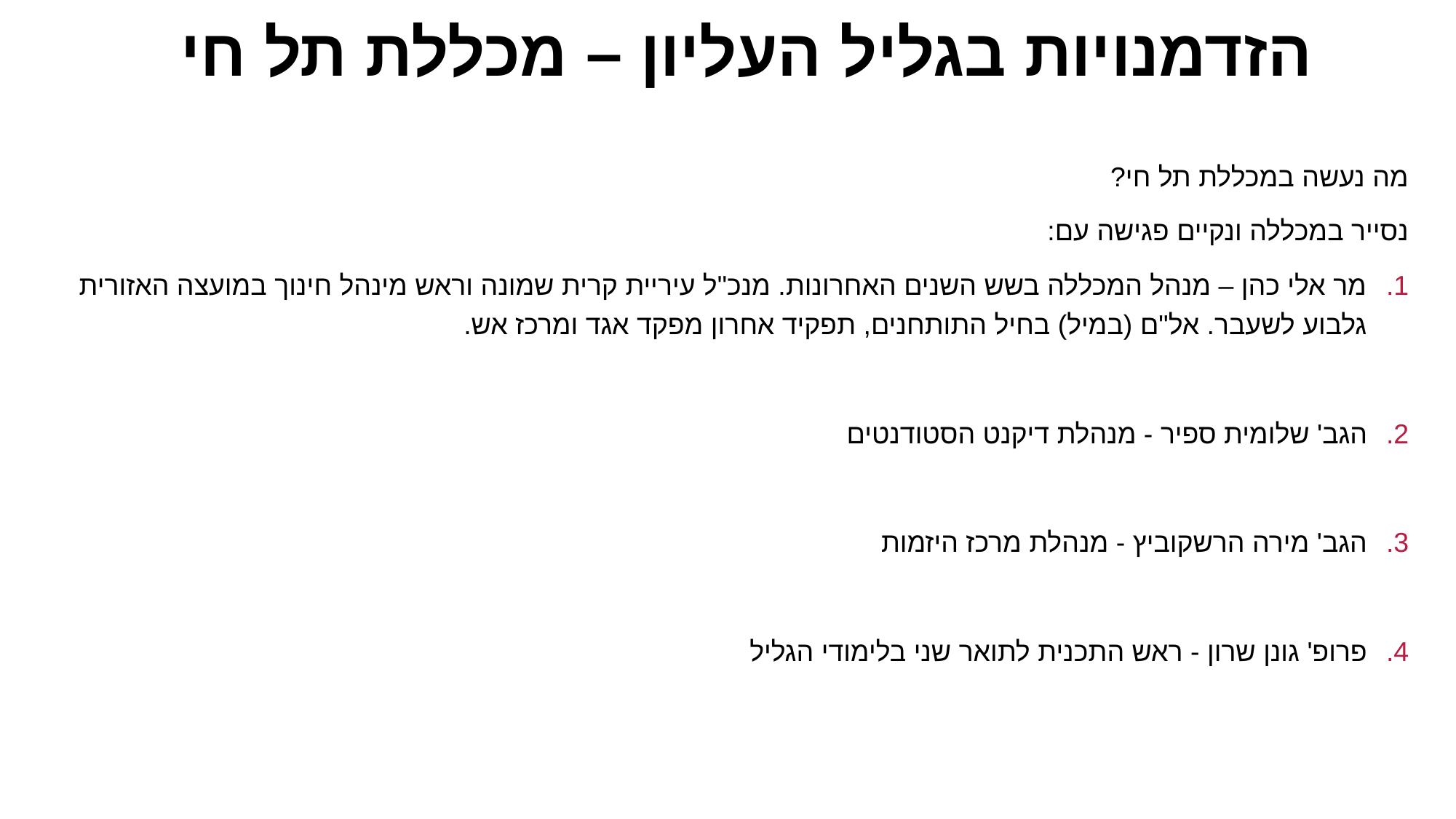

# הזדמנויות בגליל העליון – מכללת תל חי
מה נעשה במכללת תל חי?
נסייר במכללה ונקיים פגישה עם:
מר אלי כהן – מנהל המכללה בשש השנים האחרונות. מנכ"ל עיריית קרית שמונה וראש מינהל חינוך במועצה האזורית גלבוע לשעבר. אל"ם (במיל) בחיל התותחנים, תפקיד אחרון מפקד אגד ומרכז אש.

הגב' שלומית ספיר - מנהלת דיקנט הסטודנטים

הגב' מירה הרשקוביץ - מנהלת מרכז היזמות

פרופ' גונן שרון - ראש התכנית לתואר שני בלימודי הגליל